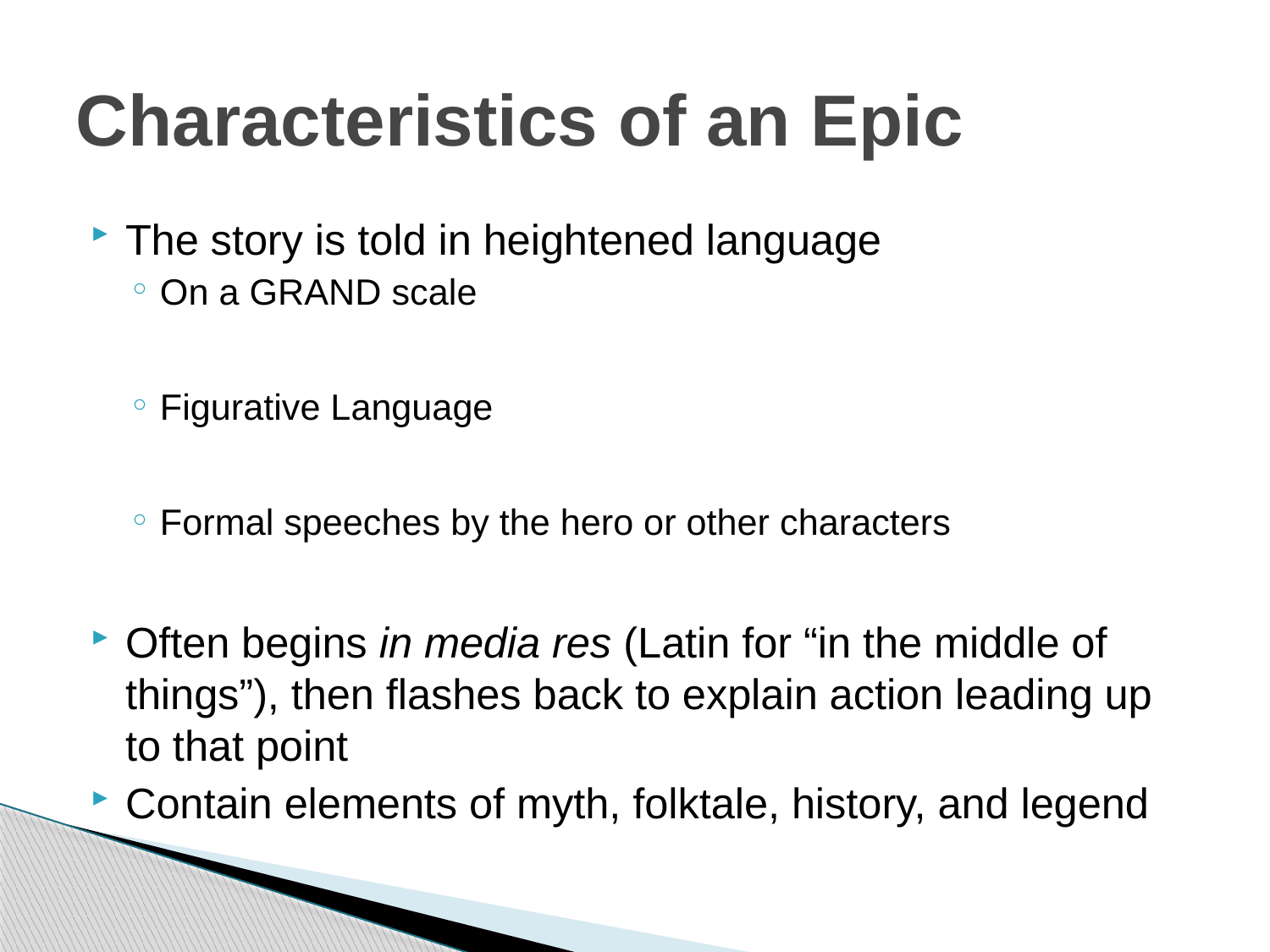

# Characteristics of an Epic
The story is told in heightened language
On a GRAND scale

Figurative Language

Formal speeches by the hero or other characters

Often begins in media res (Latin for “in the middle of things”), then flashes back to explain action leading up to that point
Contain elements of myth, folktale, history, and legend